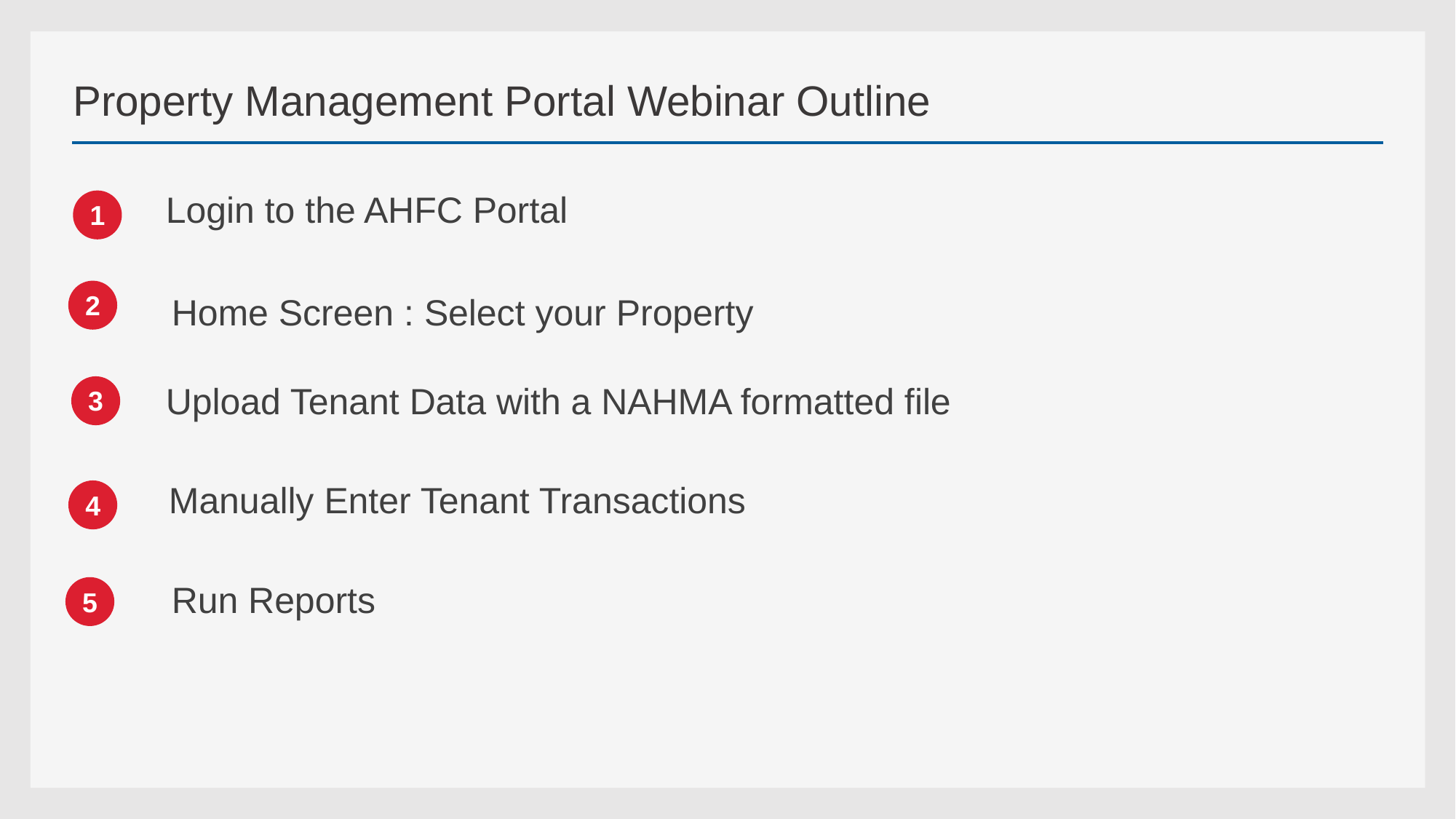

# Property Management Portal Webinar Outline

1
Login to the AHFC Portal

2
Home Screen : Select your Property

3
Upload Tenant Data with a NAHMA formatted file

4
Manually Enter Tenant Transactions

5
Run Reports